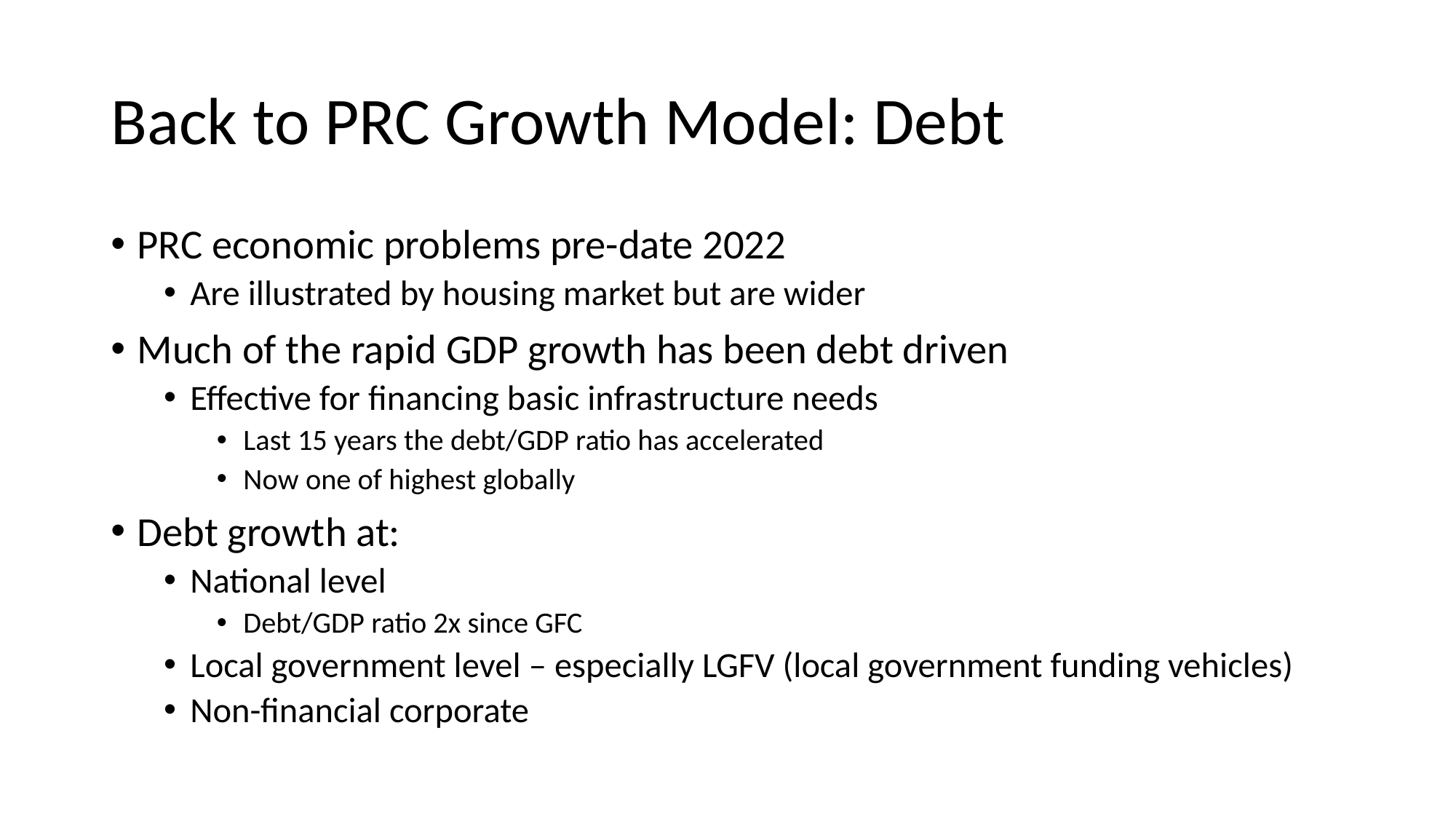

# Back to PRC Growth Model: Debt
PRC economic problems pre-date 2022
Are illustrated by housing market but are wider
Much of the rapid GDP growth has been debt driven
Effective for financing basic infrastructure needs
Last 15 years the debt/GDP ratio has accelerated
Now one of highest globally
Debt growth at:
National level
Debt/GDP ratio 2x since GFC
Local government level – especially LGFV (local government funding vehicles)
Non-financial corporate